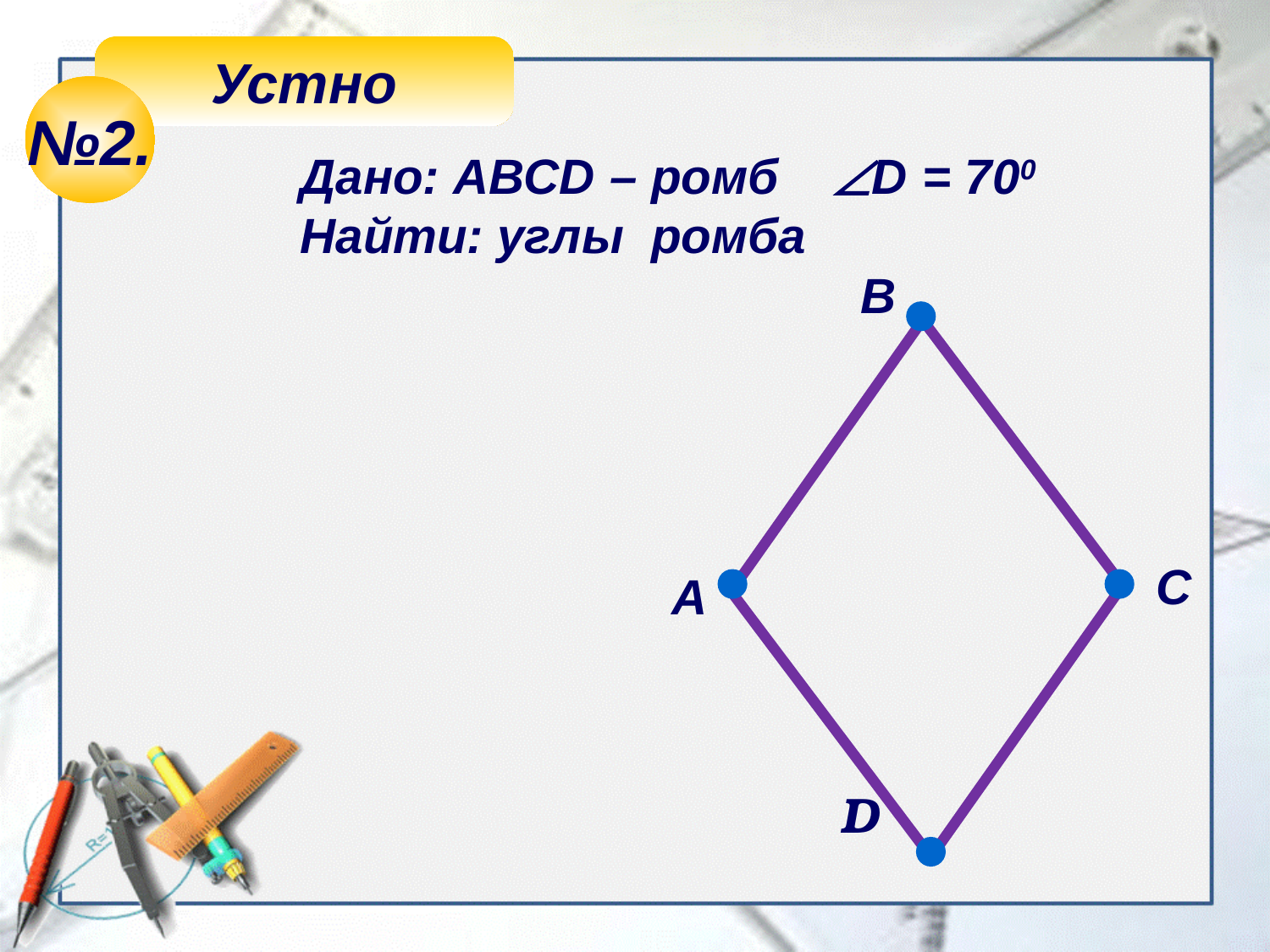

Устно
№2.
Дано: АВСD – ромб    ∠D = 700
Найти: углы  ромба
В

С
А

D